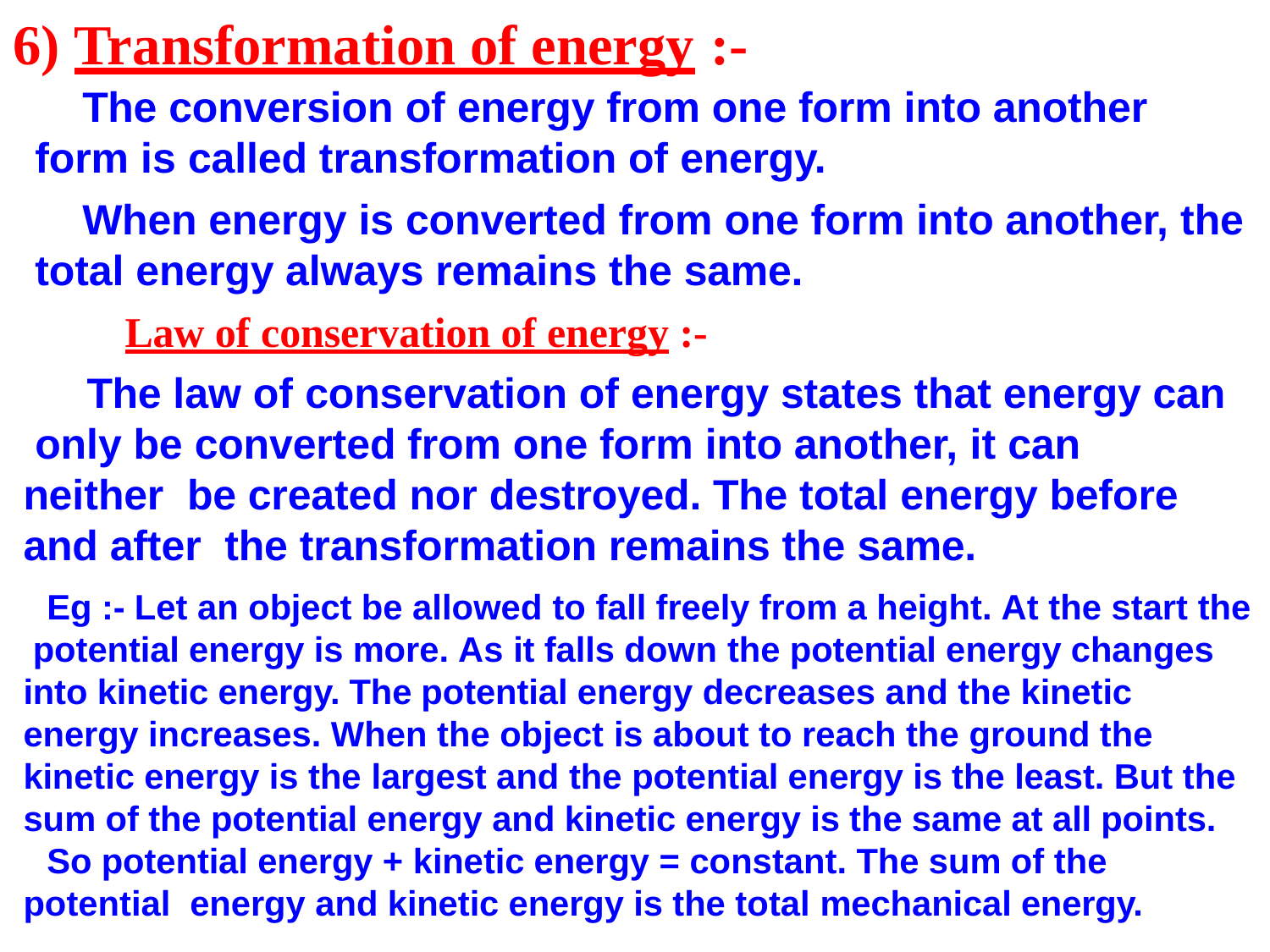

# 6) Transformation of energy :-
The conversion of energy from one form into another  form is called transformation of energy.
When energy is converted from one form into another, the  total energy always remains the same.
Law of conservation of energy :-
The law of conservation of energy states that energy can  only be converted from one form into another, it can neither  be created nor destroyed. The total energy before and after  the transformation remains the same.
Eg :- Let an object be allowed to fall freely from a height. At the start the  potential energy is more. As it falls down the potential energy changes  into kinetic energy. The potential energy decreases and the kinetic  energy increases. When the object is about to reach the ground the  kinetic energy is the largest and the potential energy is the least. But the  sum of the potential energy and kinetic energy is the same at all points.
So potential energy + kinetic energy = constant. The sum of the potential  energy and kinetic energy is the total mechanical energy.